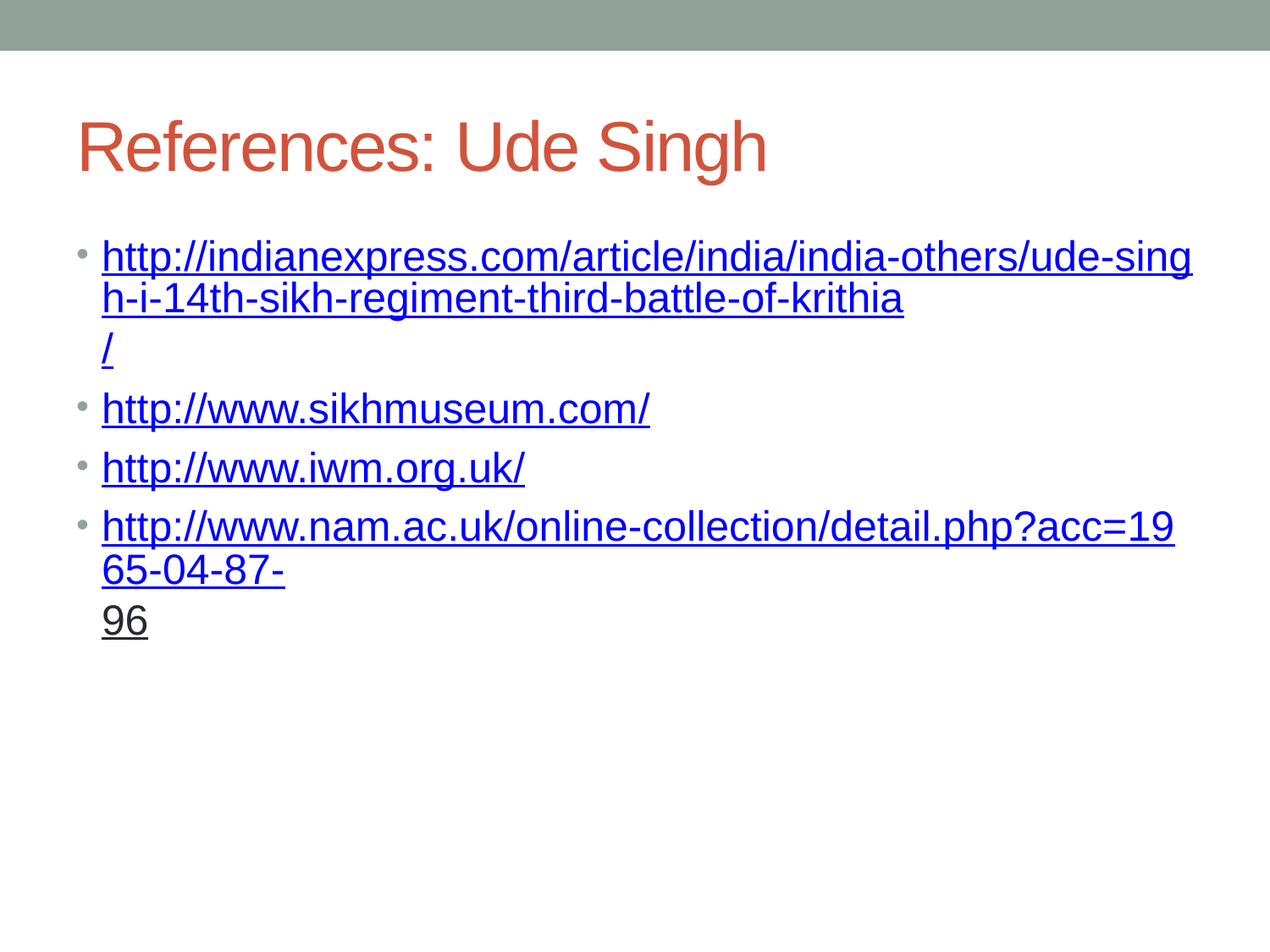

# References: Ude Singh
http://indianexpress.com/article/india/india-others/ude-singh-i-14th-sikh-regiment-third-battle-of-krithia/
http://www.sikhmuseum.com/
http://www.iwm.org.uk/
http://www.nam.ac.uk/online-collection/detail.php?acc=1965-04-87-96